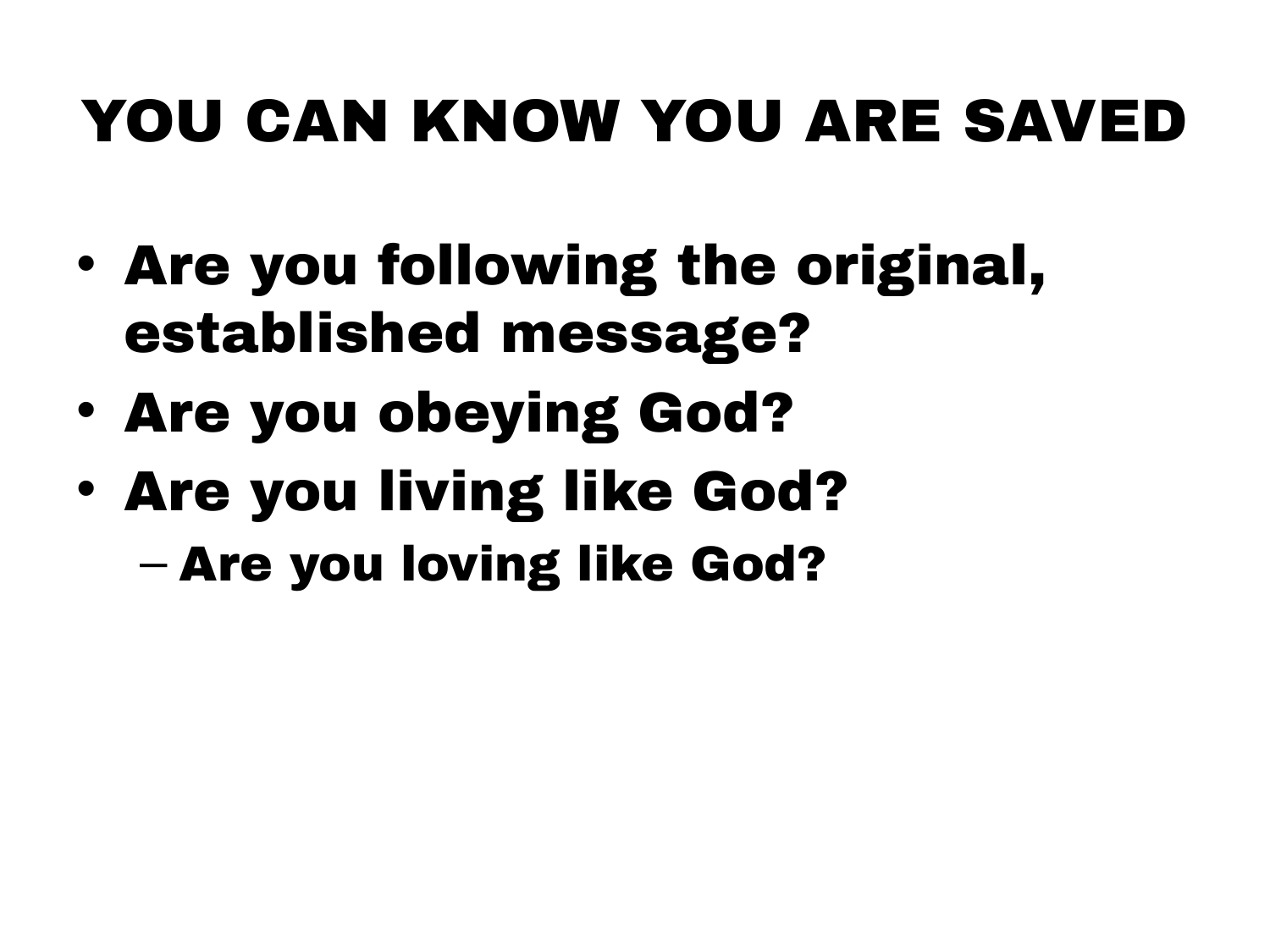

# YOU CAN KNOW YOU ARE SAVED
Are you following the original, established message?
Are you obeying God?
Are you living like God?
Are you loving like God?